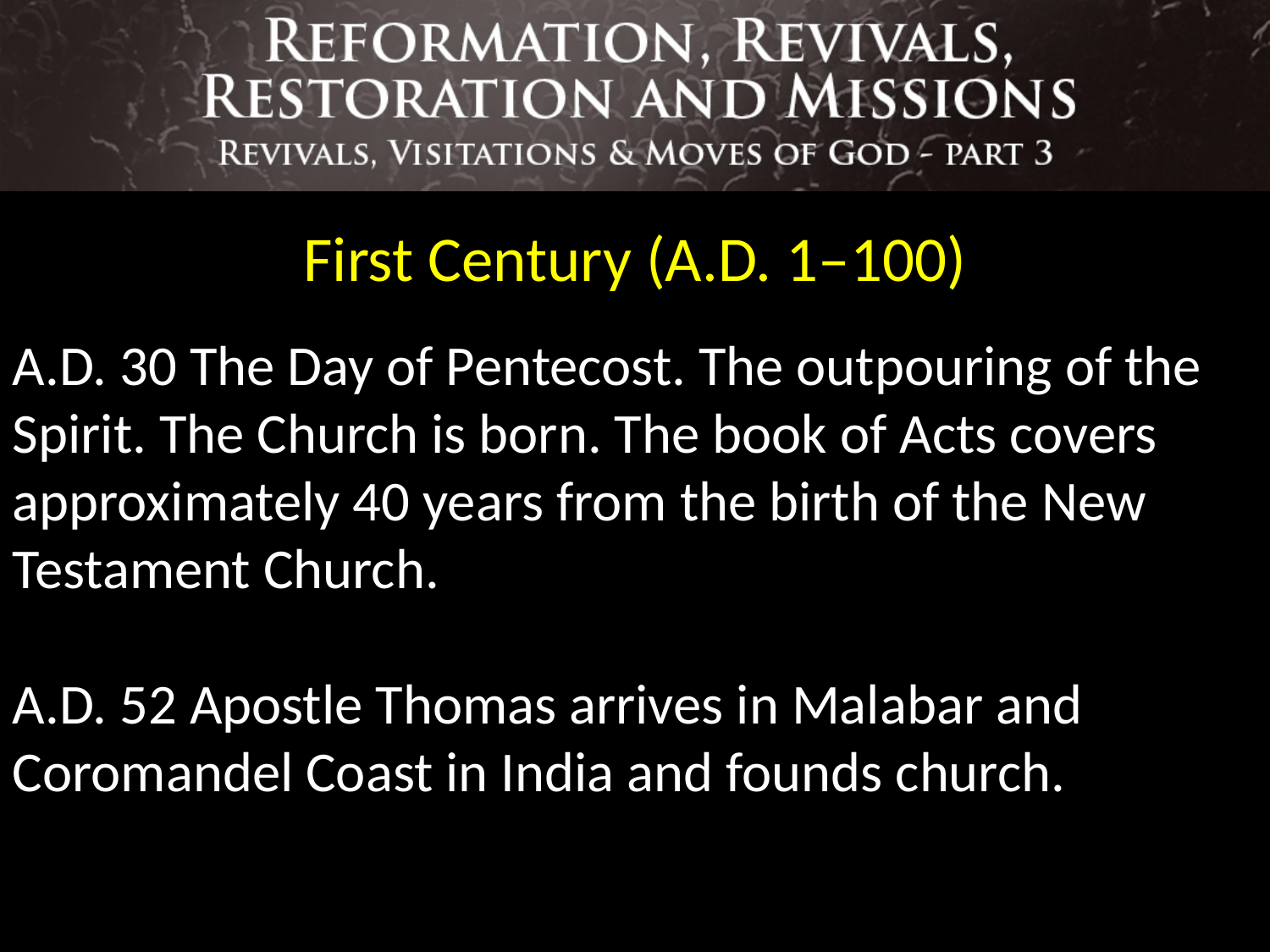

First Century (A.D. 1–100)
A.D. 30 The Day of Pentecost. The outpouring of the Spirit. The Church is born. The book of Acts covers approximately 40 years from the birth of the New Testament Church.

A.D. 52 Apostle Thomas arrives in Malabar and Coromandel Coast in India and founds church.